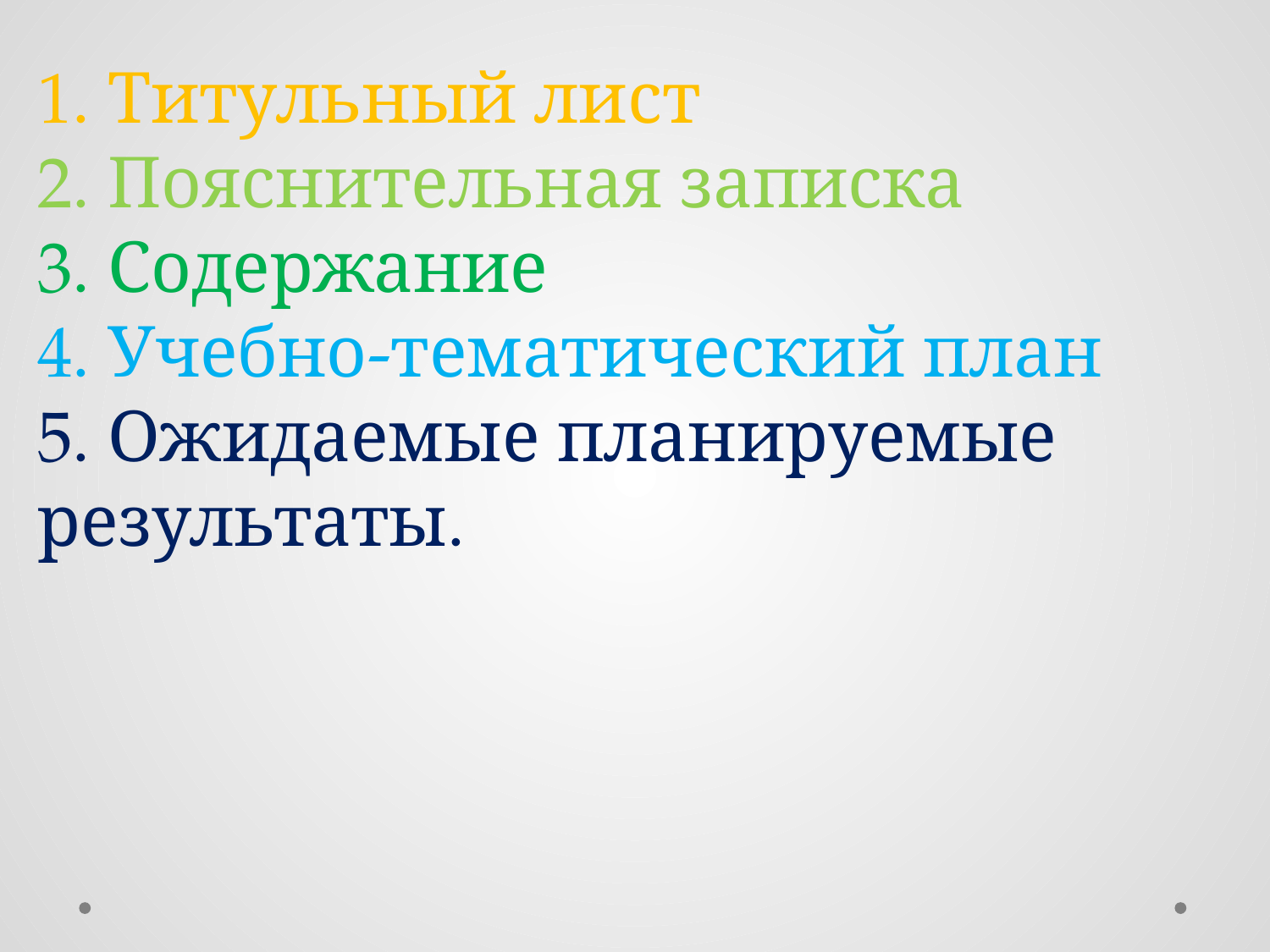

1. Титульный лист
2. Пояснительная записка
3. Содержание
4. Учебно-тематический план
5. Ожидаемые планируемые результаты.